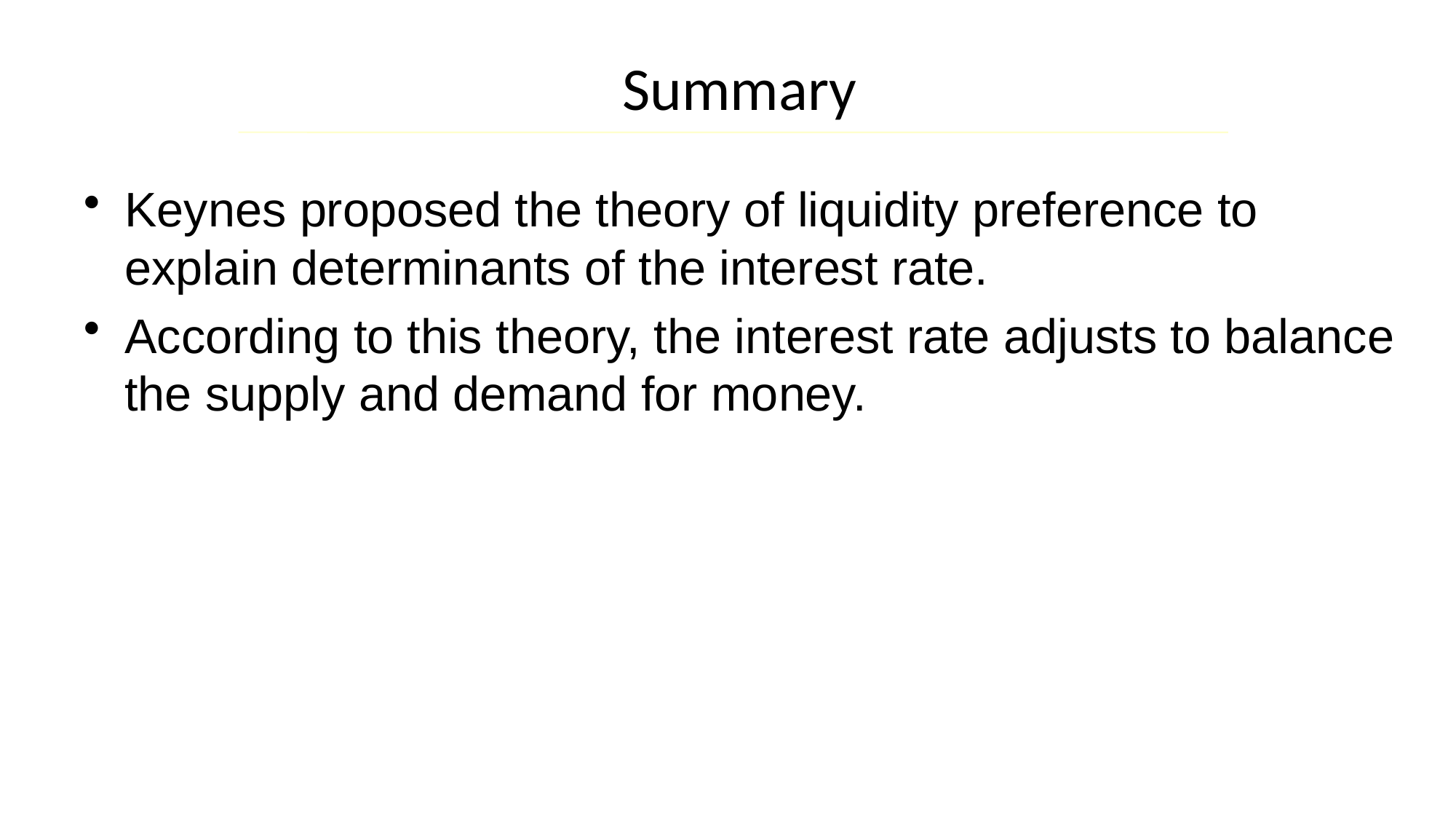

# Summary

Keynes proposed the theory of liquidity preference to explain determinants of the interest rate.
According to this theory, the interest rate adjusts to balance the supply and demand for money.